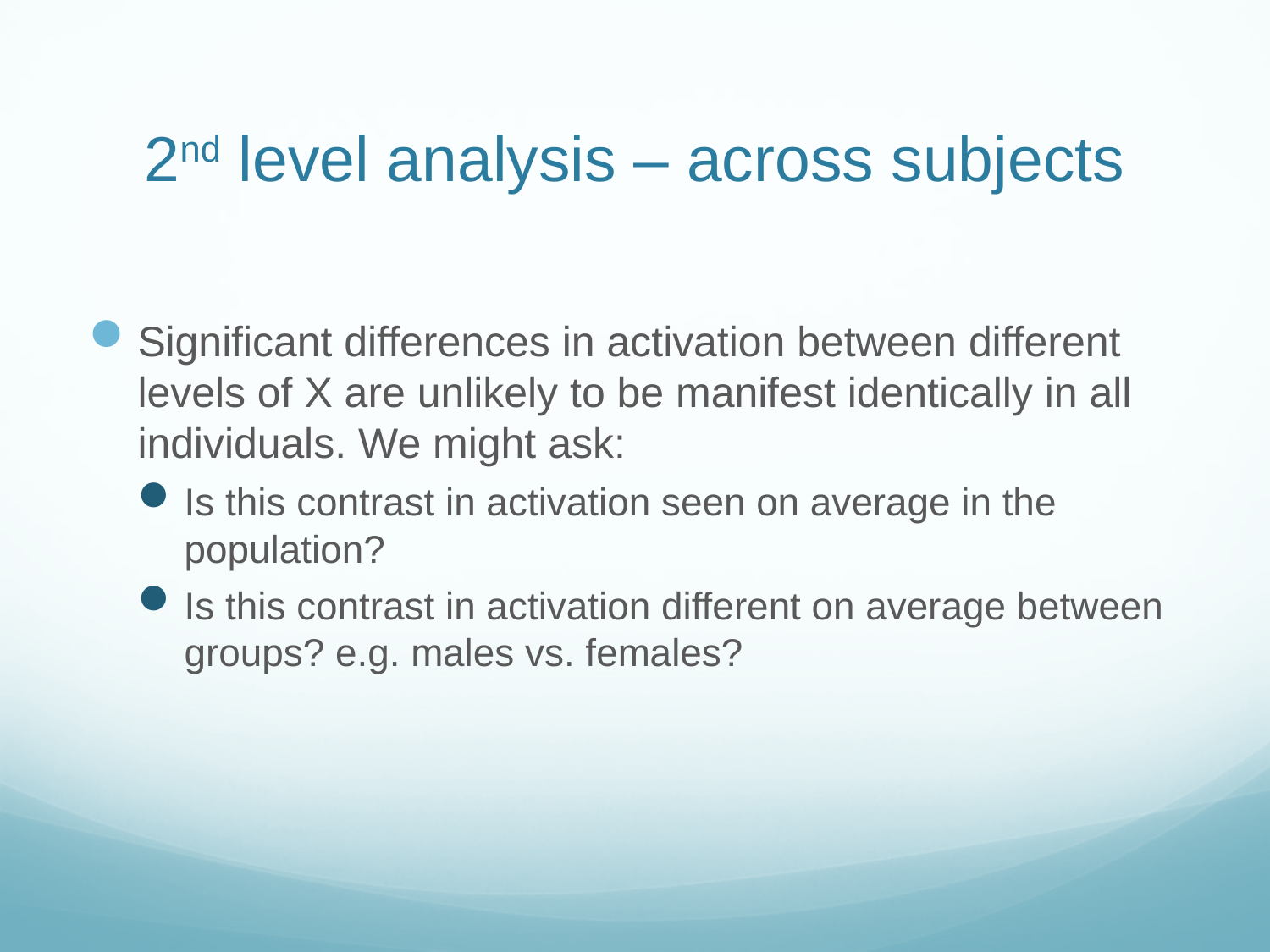

# 2nd level analysis – across subjects

Significant differences in activation between different levels of X are unlikely to be manifest identically in all individuals. We might ask:
Is this contrast in activation seen on average in the population?
Is this contrast in activation different on average between groups? e.g. males vs. females?